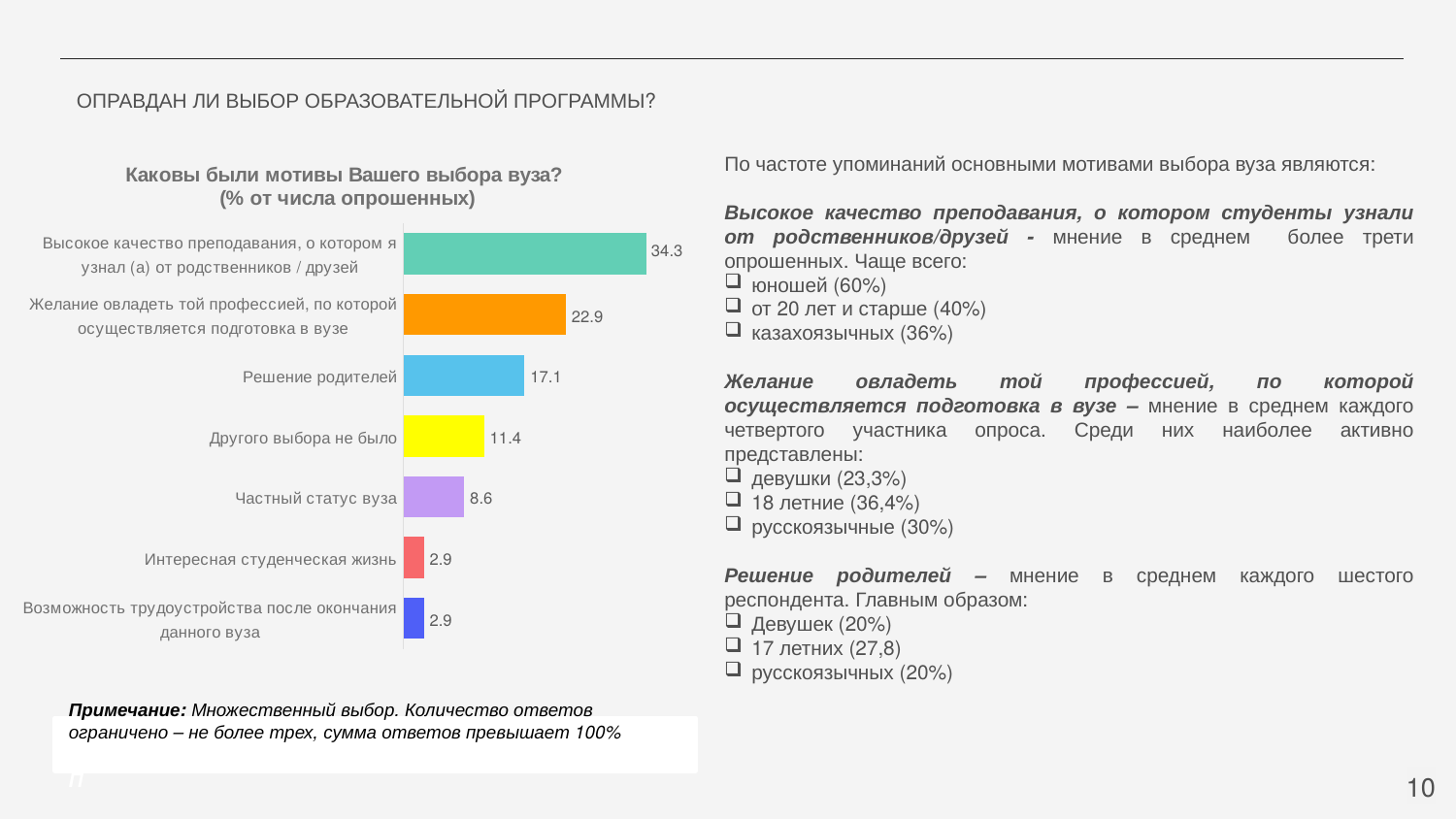

ОПРАВДАН ЛИ ВЫБОР ОБРАЗОВАТЕЛЬНОЙ ПРОГРАММЫ?

По частоте упоминаний основными мотивами выбора вуза являются:

Высокое качество преподавания, о котором студенты узнали от родственников/друзей - мнение в среднем  более трети опрошенных. Чаще всего:
юношей (60%)
от 20 лет и старше (40%)
казахоязычных (36%)

Желание овладеть той профессией, по которой осуществляется подготовка в вузе – мнение в среднем каждого четвертого участника опроса. Среди них наиболее активно представлены:
девушки (23,3%)
18 летние (36,4%)
русскоязычные (30%)

Решение родителей – мнение в среднем каждого шестого респондента. Главным образом:
Девушек (20%)
17 летних (27,8)
русскоязычных (20%)

### Chart: Каковы были мотивы Вашего выбора вуза?
(% от числа опрошенных)

| Category | Ряд 1 |
|---|---|
| Возможность трудоустройства после окончания данного вуза | 2.9 |
| Интересная студенческая жизнь | 2.9 |
| Частный статус вуза | 8.6 |
| Другого выбора не было | 11.4 |
| Решение родителей | 17.1 |
| Желание овладеть той профессией, по которой осуществляется подготовка в вузе | 22.9 |
| Высокое качество преподавания, о котором я узнал (а) от родственников / друзей | 34.3 |
Примечание: Множественный выбор. Количество ответов ограничено – не более трех, сумма ответов превышает 100%
П
10